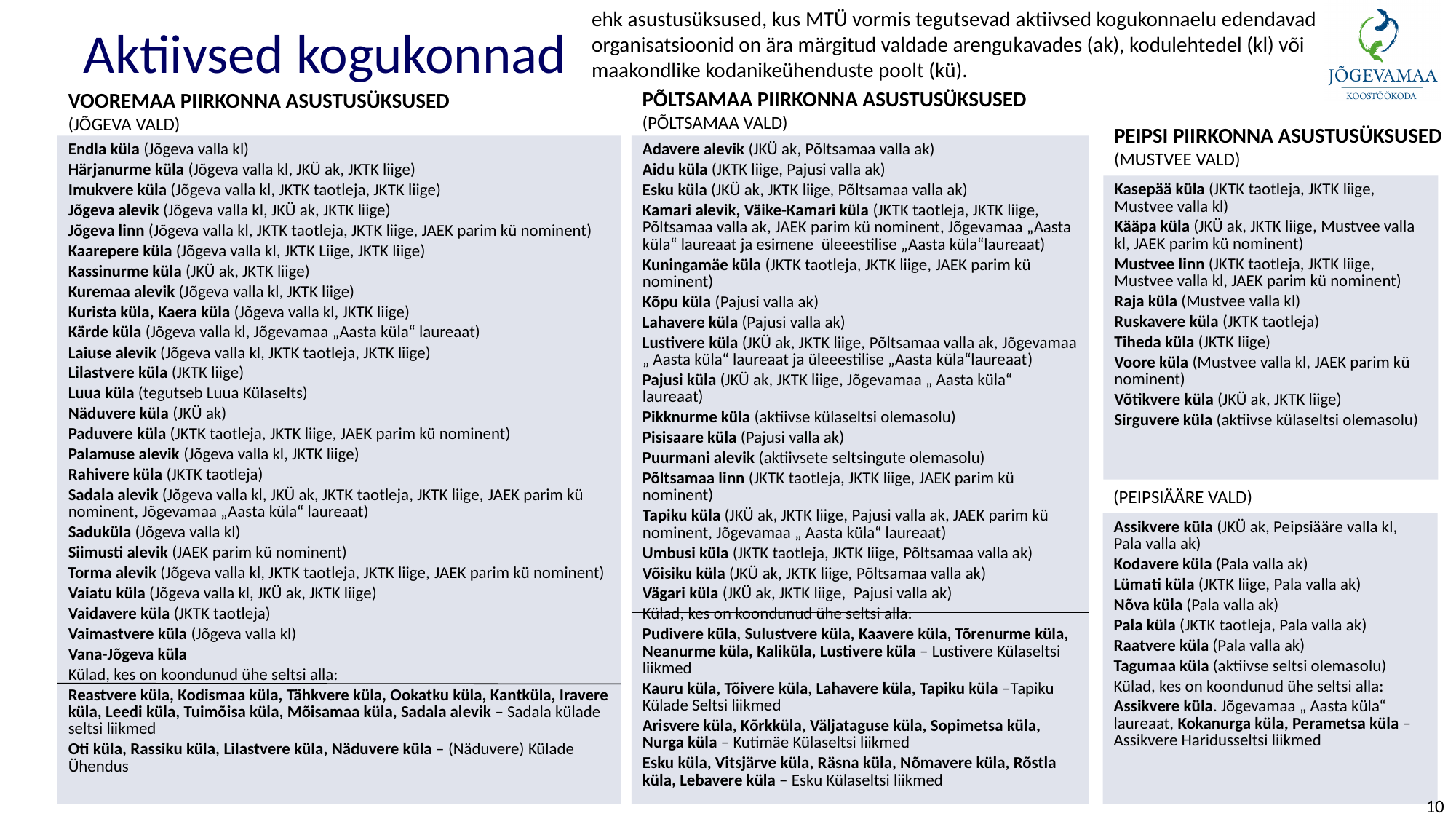

# Aktiivsed kogukonnad
ehk asustusüksused, kus MTÜ vormis tegutsevad aktiivsed kogukonnaelu edendavad organisatsioonid on ära märgitud valdade arengukavades (ak), kodulehtedel (kl) või maakondlike kodanikeühenduste poolt (kü).
PÕLTSAMAA PIIRKONNA ASUSTUSÜKSUSED
(PÕLTSAMAA VALD)
VOOREMAA PIIRKONNA ASUSTUSÜKSUSED
(JÕGEVA VALD)
PEIPSI PIIRKONNA ASUSTUSÜKSUSED
(MUSTVEE VALD)
Endla küla (Jõgeva valla kl)
Härjanurme küla (Jõgeva valla kl, JKÜ ak, JKTK liige)
Imukvere küla (Jõgeva valla kl, JKTK taotleja, JKTK liige)
Jõgeva alevik (Jõgeva valla kl, JKÜ ak, JKTK liige)
Jõgeva linn (Jõgeva valla kl, JKTK taotleja, JKTK liige, JAEK parim kü nominent)
Kaarepere küla (Jõgeva valla kl, JKTK Liige, JKTK liige)
Kassinurme küla (JKÜ ak, JKTK liige)
Kuremaa alevik (Jõgeva valla kl, JKTK liige)
Kurista küla, Kaera küla (Jõgeva valla kl, JKTK liige)
Kärde küla (Jõgeva valla kl, Jõgevamaa „Aasta küla“ laureaat)
Laiuse alevik (Jõgeva valla kl, JKTK taotleja, JKTK liige)
Lilastvere küla (JKTK liige)
Luua küla (tegutseb Luua Külaselts)
Näduvere küla (JKÜ ak)
Paduvere küla (JKTK taotleja, JKTK liige, JAEK parim kü nominent)
Palamuse alevik (Jõgeva valla kl, JKTK liige)
Rahivere küla (JKTK taotleja)
Sadala alevik (Jõgeva valla kl, JKÜ ak, JKTK taotleja, JKTK liige, JAEK parim kü nominent, Jõgevamaa „Aasta küla“ laureaat)
Saduküla (Jõgeva valla kl)
Siimusti alevik (JAEK parim kü nominent)
Torma alevik (Jõgeva valla kl, JKTK taotleja, JKTK liige, JAEK parim kü nominent)
Vaiatu küla (Jõgeva valla kl, JKÜ ak, JKTK liige)
Vaidavere küla (JKTK taotleja)
Vaimastvere küla (Jõgeva valla kl)
Vana-Jõgeva küla
Külad, kes on koondunud ühe seltsi alla:
Reastvere küla, Kodismaa küla, Tähkvere küla, Ookatku küla, Kantküla, Iravere küla, Leedi küla, Tuimõisa küla, Mõisamaa küla, Sadala alevik – Sadala külade seltsi liikmed
Oti küla, Rassiku küla, Lilastvere küla, Näduvere küla – (Näduvere) Külade Ühendus
Adavere alevik (JKÜ ak, Põltsamaa valla ak)
Aidu küla (JKTK liige, Pajusi valla ak)
Esku küla (JKÜ ak, JKTK liige, Põltsamaa valla ak)
Kamari alevik, Väike-Kamari küla (JKTK taotleja, JKTK liige, Põltsamaa valla ak, JAEK parim kü nominent, Jõgevamaa „Aasta küla“ laureaat ja esimene  üleeestilise „Aasta küla“laureaat)
Kuningamäe küla (JKTK taotleja, JKTK liige, JAEK parim kü nominent)
Kõpu küla (Pajusi valla ak)
Lahavere küla (Pajusi valla ak)
Lustivere küla (JKÜ ak, JKTK liige, Põltsamaa valla ak, Jõgevamaa „ Aasta küla“ laureaat ja üleeestilise „Aasta küla“laureaat)
Pajusi küla (JKÜ ak, JKTK liige, Jõgevamaa „ Aasta küla“ laureaat)
Pikknurme küla (aktiivse külaseltsi olemasolu)
Pisisaare küla (Pajusi valla ak)
Puurmani alevik (aktiivsete seltsingute olemasolu)
Põltsamaa linn (JKTK taotleja, JKTK liige, JAEK parim kü nominent)
Tapiku küla (JKÜ ak, JKTK liige, Pajusi valla ak, JAEK parim kü nominent, Jõgevamaa „ Aasta küla“ laureaat)
Umbusi küla (JKTK taotleja, JKTK liige, Põltsamaa valla ak)
Võisiku küla (JKÜ ak, JKTK liige, Põltsamaa valla ak)
Vägari küla (JKÜ ak, JKTK liige,  Pajusi valla ak)
Külad, kes on koondunud ühe seltsi alla:
Pudivere küla, Sulustvere küla, Kaavere küla, Tõrenurme küla, Neanurme küla, Kaliküla, Lustivere küla – Lustivere Külaseltsi liikmed
Kauru küla, Tõivere küla, Lahavere küla, Tapiku küla –Tapiku Külade Seltsi liikmed
Arisvere küla, Kõrkküla, Väljataguse küla, Sopimetsa küla, Nurga küla – Kutimäe Külaseltsi liikmed
Esku küla, Vitsjärve küla, Räsna küla, Nõmavere küla, Rõstla küla, Lebavere küla – Esku Külaseltsi liikmed
Kasepää küla (JKTK taotleja, JKTK liige, Mustvee valla kl)
Kääpa küla (JKÜ ak, JKTK liige, Mustvee valla kl, JAEK parim kü nominent)
Mustvee linn (JKTK taotleja, JKTK liige, Mustvee valla kl, JAEK parim kü nominent)
Raja küla (Mustvee valla kl)
Ruskavere küla (JKTK taotleja)
Tiheda küla (JKTK liige)
Voore küla (Mustvee valla kl, JAEK parim kü nominent)
Võtikvere küla (JKÜ ak, JKTK liige)
Sirguvere küla (aktiivse külaseltsi olemasolu)
(PEIPSIÄÄRE VALD)
Assikvere küla (JKÜ ak, Peipsiääre valla kl, Pala valla ak)
Kodavere küla (Pala valla ak)
Lümati küla (JKTK liige, Pala valla ak)
Nõva küla (Pala valla ak)
Pala küla (JKTK taotleja, Pala valla ak)
Raatvere küla (Pala valla ak)
Tagumaa küla (aktiivse seltsi olemasolu)
Külad, kes on koondunud ühe seltsi alla:
Assikvere küla. Jõgevamaa „ Aasta küla“ laureaat, Kokanurga küla, Perametsa küla – Assikvere Haridusseltsi liikmed
10